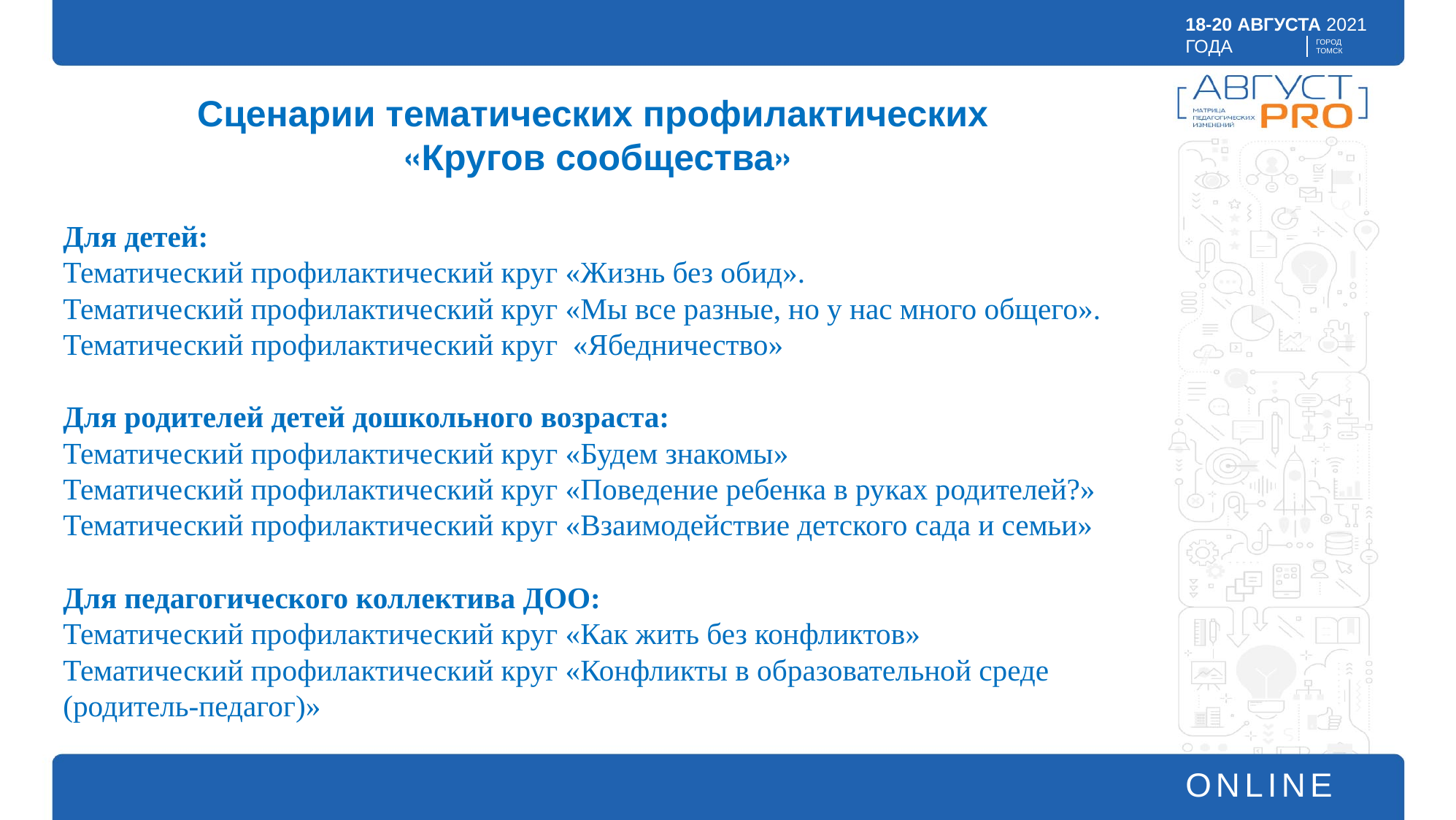

# Сценарии тематических профилактических «Кругов сообщества»
Для детей:
Тематический профилактический круг «Жизнь без обид».
Тематический профилактический круг «Мы все разные, но у нас много общего».
Тематический профилактический круг  «Ябедничество»

Для родителей детей дошкольного возраста:
Тематический профилактический круг «Будем знакомы»
Тематический профилактический круг «Поведение ребенка в руках родителей?»
Тематический профилактический круг «Взаимодействие детского сада и семьи»
Для педагогического коллектива ДОО:
Тематический профилактический круг «Как жить без конфликтов»
Тематический профилактический круг «Конфликты в образовательной среде (родитель-педагог)»